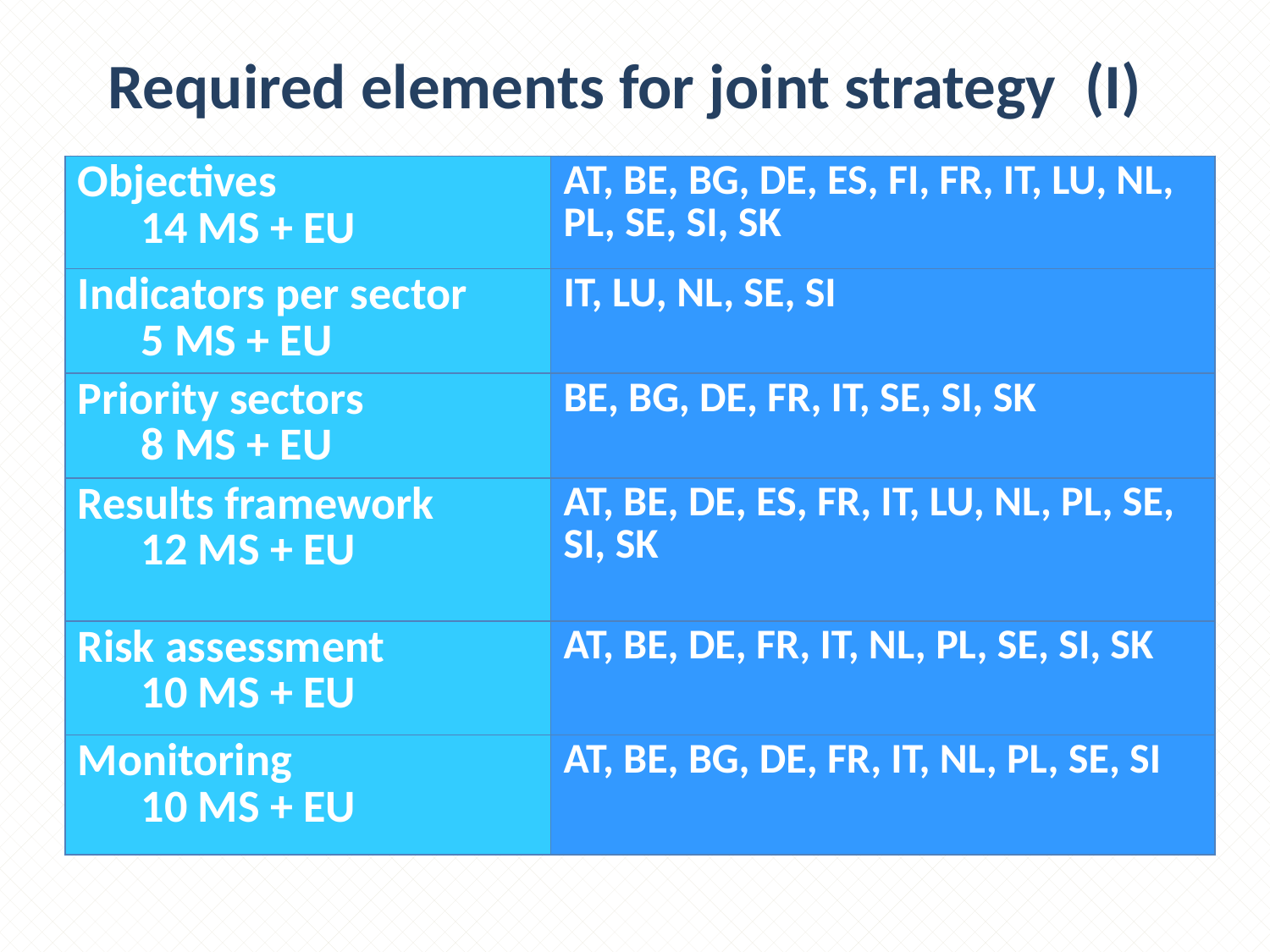

# Required elements for joint strategy  (I)
| Objectives 14 MS + EU | AT, BE, BG, DE, ES, FI, FR, IT, LU, NL, PL, SE, SI, SK |
| --- | --- |
| Indicators per sector 5 MS + EU | IT, LU, NL, SE, SI |
| Priority sectors 8 MS + EU | BE, BG, DE, FR, IT, SE, SI, SK |
| Results framework 12 MS + EU | AT, BE, DE, ES, FR, IT, LU, NL, PL, SE, SI, SK |
| Risk assessment 10 MS + EU | AT, BE, DE, FR, IT, NL, PL, SE, SI, SK |
| Monitoring 10 MS + EU | AT, BE, BG, DE, FR, IT, NL, PL, SE, SI |